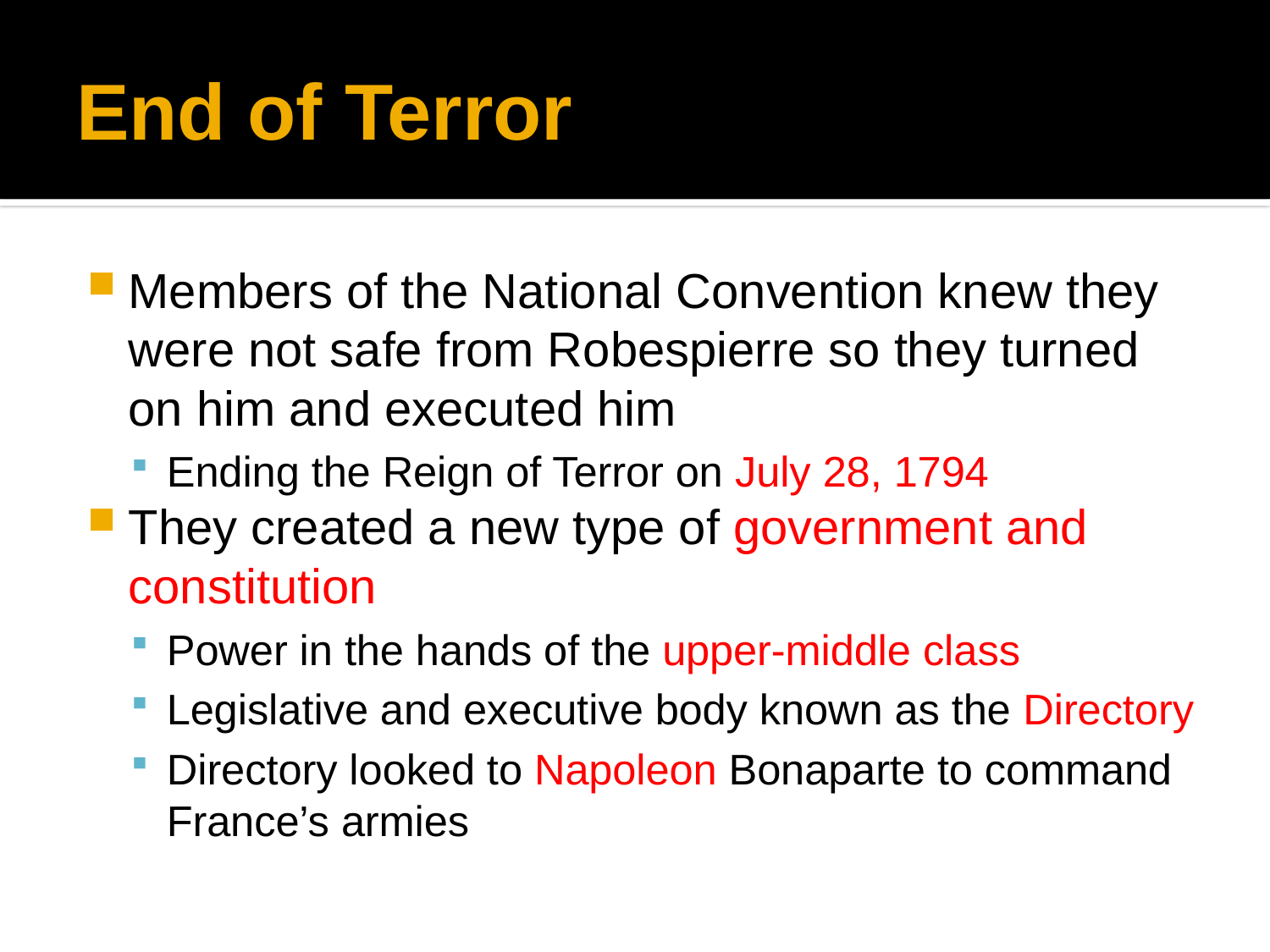

# End of Terror
Members of the National Convention knew they were not safe from Robespierre so they turned on him and executed him
Ending the Reign of Terror on July 28, 1794
They created a new type of government and constitution
Power in the hands of the upper-middle class
Legislative and executive body known as the Directory
Directory looked to Napoleon Bonaparte to command
France’s armies